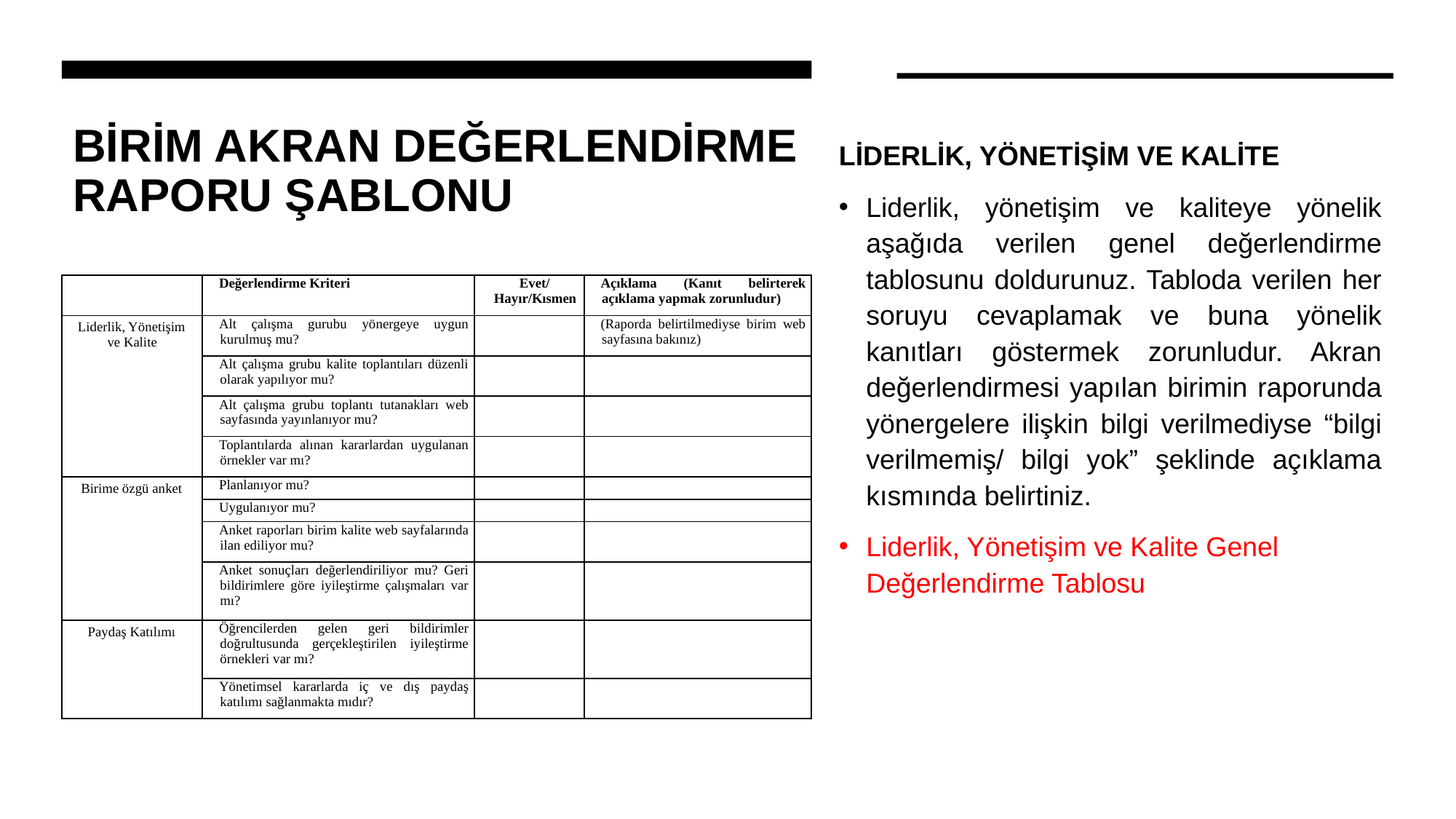

# BİRİM AKRAN DEĞERLENDİRME RAPORU ŞABLONU
LİDERLİK, YÖNETİŞİM VE KALİTE
Liderlik, yönetişim ve kaliteye yönelik aşağıda verilen genel değerlendirme tablosunu doldurunuz. Tabloda verilen her soruyu cevaplamak ve buna yönelik kanıtları göstermek zorunludur. Akran değerlendirmesi yapılan birimin raporunda yönergelere ilişkin bilgi verilmediyse “bilgi verilmemiş/ bilgi yok” şeklinde açıklama kısmında belirtiniz.
Liderlik, Yönetişim ve Kalite Genel Değerlendirme Tablosu
|  | Değerlendirme Kriteri | Evet/ Hayır/Kısmen | Açıklama (Kanıt belirterek açıklama yapmak zorunludur) |
| --- | --- | --- | --- |
| Liderlik, Yönetişim ve Kalite | Alt çalışma gurubu yönergeye uygun kurulmuş mu? |  | (Raporda belirtilmediyse birim web sayfasına bakınız) |
|  | Alt çalışma grubu kalite toplantıları düzenli olarak yapılıyor mu? |  |  |
|  | Alt çalışma grubu toplantı tutanakları web sayfasında yayınlanıyor mu? |  |  |
|  | Toplantılarda alınan kararlardan uygulanan örnekler var mı? |  |  |
| Birime özgü anket | Planlanıyor mu? |  |  |
|  | Uygulanıyor mu? |  |  |
|  | Anket raporları birim kalite web sayfalarında ilan ediliyor mu? |  |  |
|  | Anket sonuçları değerlendiriliyor mu? Geri bildirimlere göre iyileştirme çalışmaları var mı? |  |  |
| Paydaş Katılımı | Öğrencilerden gelen geri bildirimler doğrultusunda gerçekleştirilen iyileştirme örnekleri var mı? |  |  |
|  | Yönetimsel kararlarda iç ve dış paydaş katılımı sağlanmakta mıdır? |  |  |